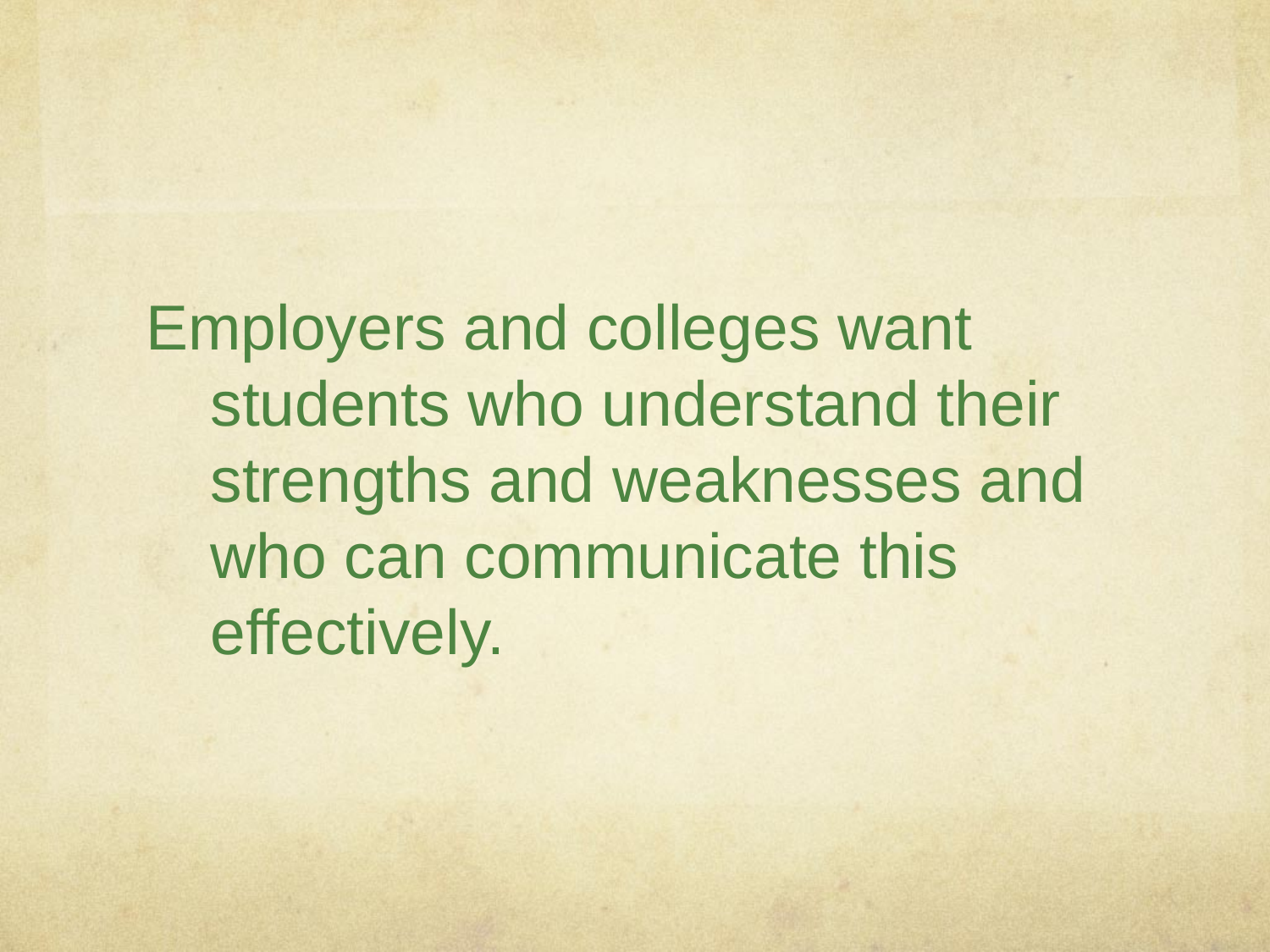

#
Employers and colleges want students who understand their strengths and weaknesses and who can communicate this effectively.